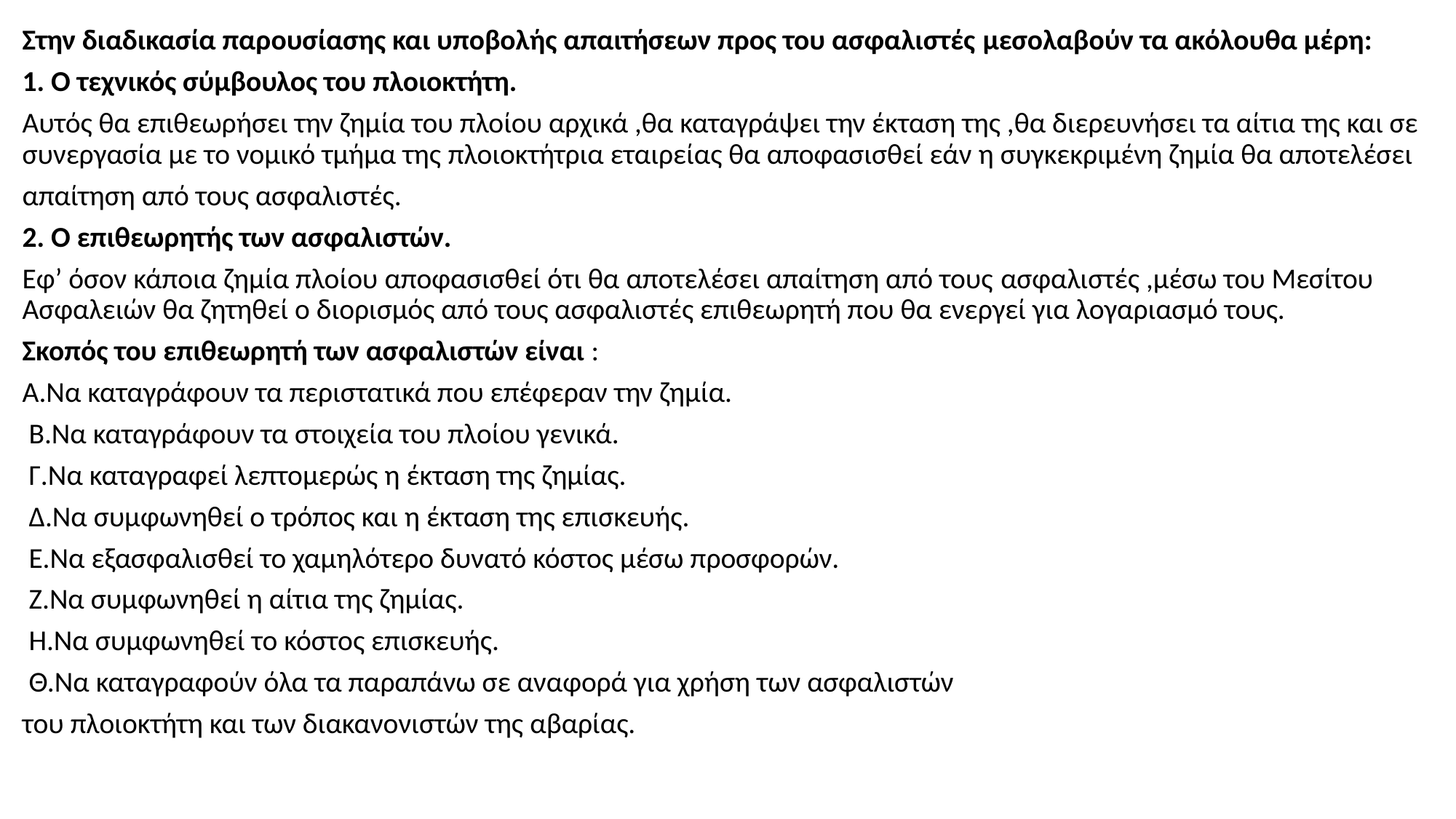

Στην διαδικασία παρουσίασης και υποβολής απαιτήσεων προς του ασφαλιστές μεσολαβούν τα ακόλουθα μέρη:
1. Ο τεχνικός σύμβουλος του πλοιοκτήτη.
Αυτός θα επιθεωρήσει την ζημία του πλοίου αρχικά ,θα καταγράψει την έκταση της ,θα διερευνήσει τα αίτια της και σε συνεργασία με το νομικό τμήμα της πλοιοκτήτρια εταιρείας θα αποφασισθεί εάν η συγκεκριμένη ζημία θα αποτελέσει
απαίτηση από τους ασφαλιστές.
2. Ο επιθεωρητής των ασφαλιστών.
Εφ’ όσον κάποια ζημία πλοίου αποφασισθεί ότι θα αποτελέσει απαίτηση από τους ασφαλιστές ,μέσω του Μεσίτου Ασφαλειών θα ζητηθεί ο διορισμός από τους ασφαλιστές επιθεωρητή που θα ενεργεί για λογαριασμό τους.
Σκοπός του επιθεωρητή των ασφαλιστών είναι :
Α.Να καταγράφουν τα περιστατικά που επέφεραν την ζημία.
 Β.Να καταγράφουν τα στοιχεία του πλοίου γενικά.
 Γ.Να καταγραφεί λεπτομερώς η έκταση της ζημίας.
 Δ.Να συμφωνηθεί ο τρόπος και η έκταση της επισκευής.
 Ε.Να εξασφαλισθεί το χαμηλότερο δυνατό κόστος μέσω προσφορών.
 Ζ.Να συμφωνηθεί η αίτια της ζημίας.
 Η.Να συμφωνηθεί το κόστος επισκευής.
 Θ.Να καταγραφούν όλα τα παραπάνω σε αναφορά για χρήση των ασφαλιστών
του πλοιοκτήτη και των διακανονιστών της αβαρίας.